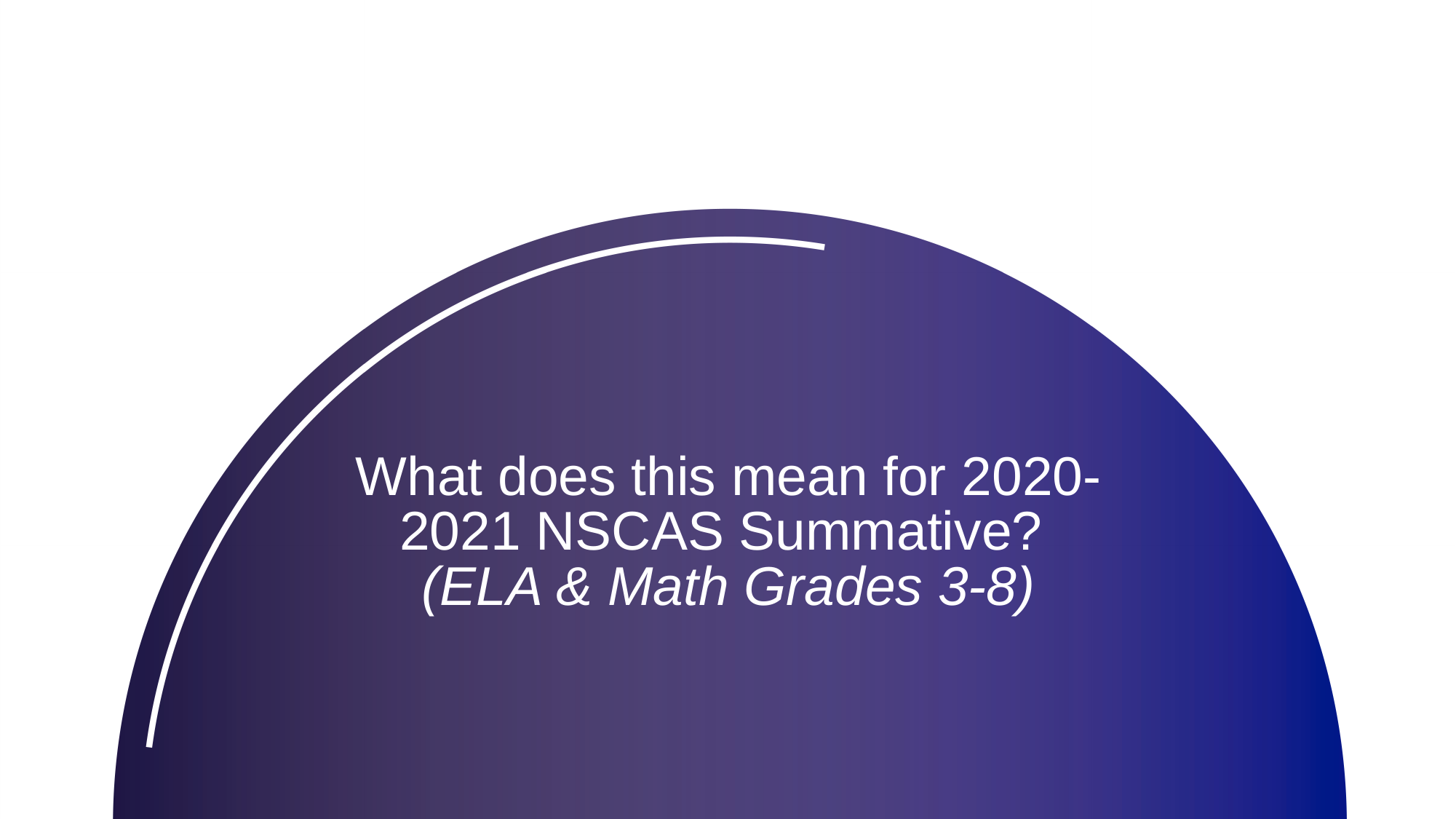

# What does this mean for 2020-2021 NSCAS Summative? (ELA & Math Grades 3-8)